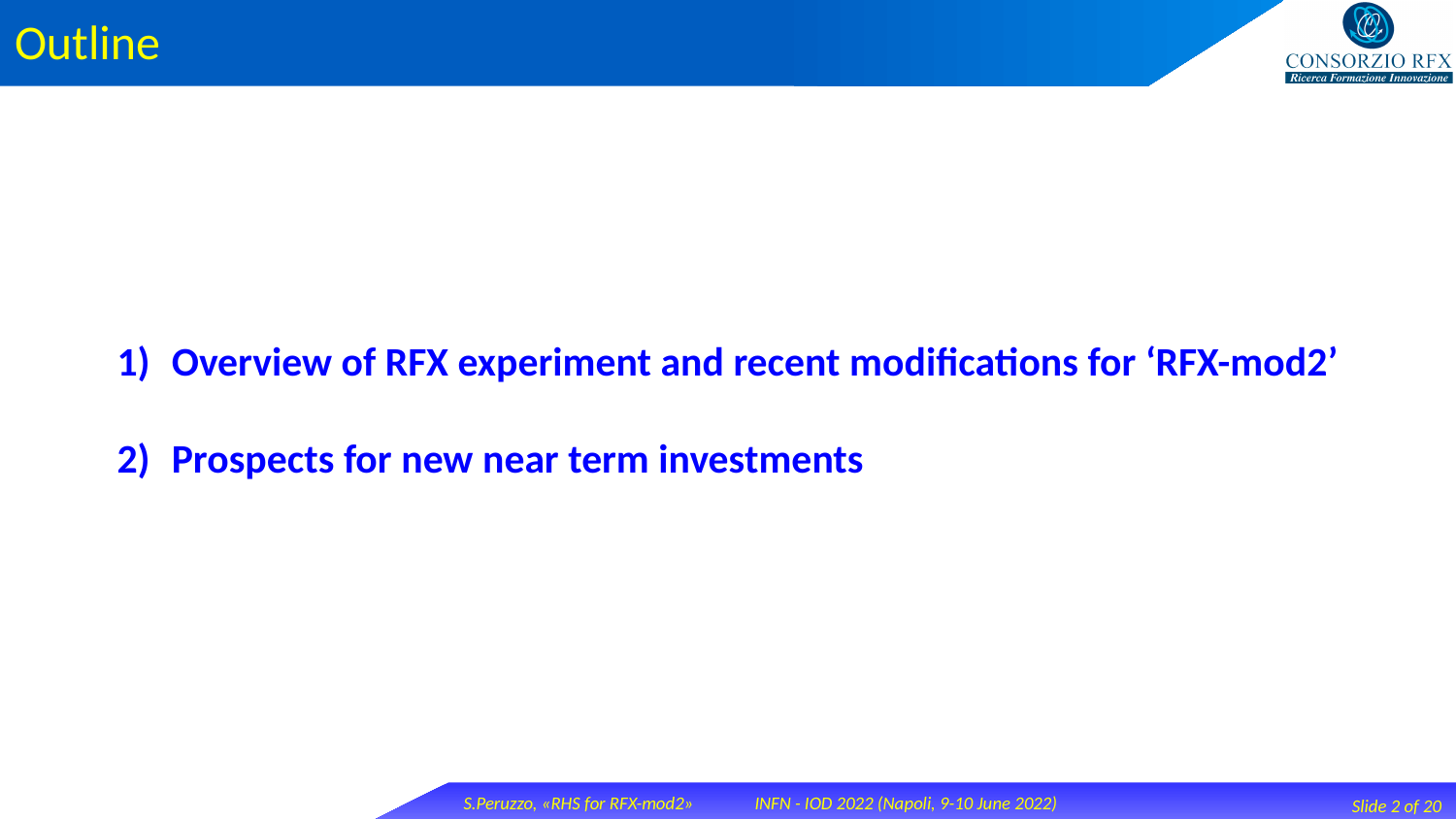

Outline
Overview of RFX experiment and recent modifications for ‘RFX-mod2’
Prospects for new near term investments